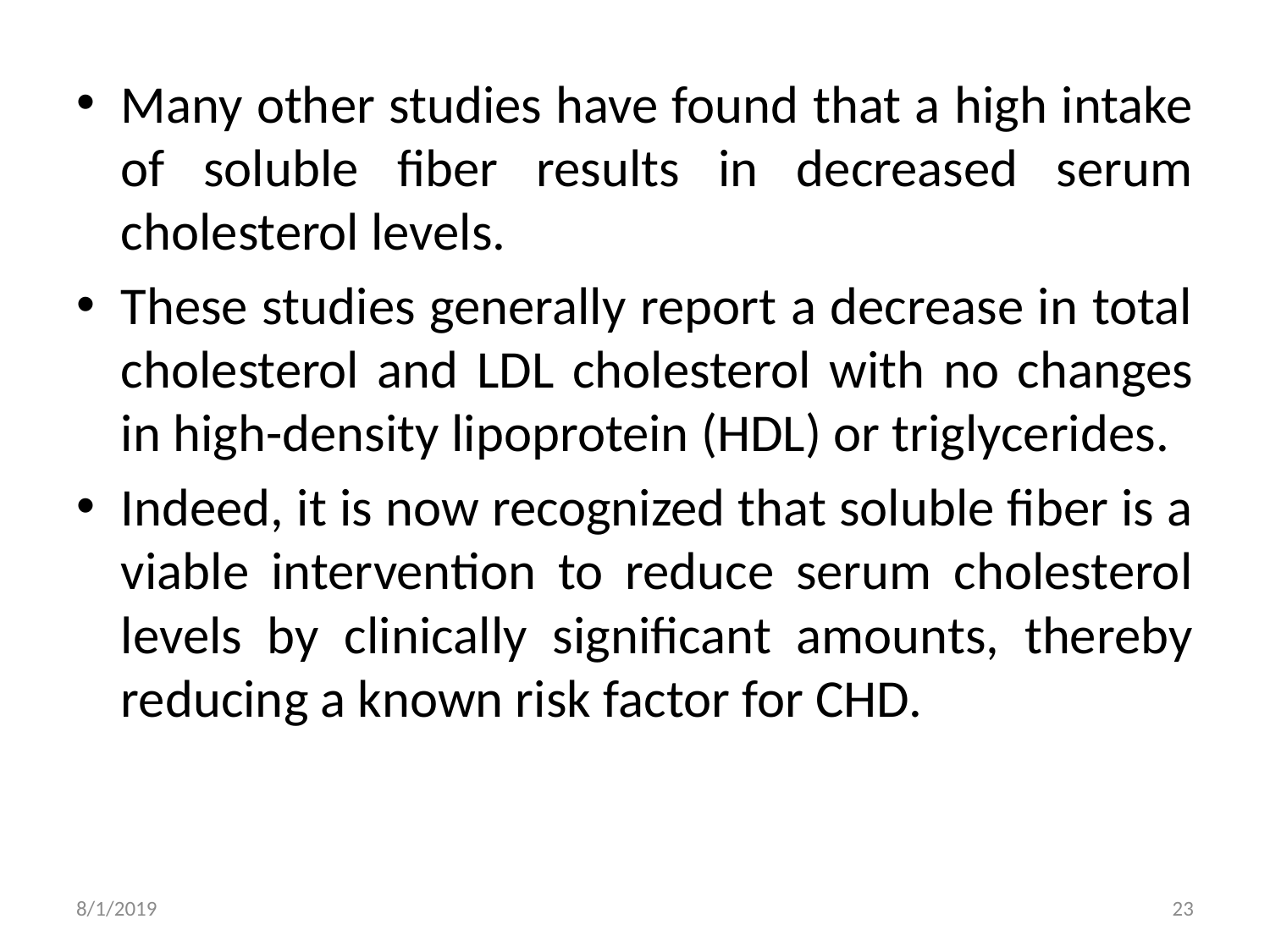

Many other studies have found that a high intake of soluble fiber results in decreased serum cholesterol levels.
These studies generally report a decrease in total cholesterol and LDL cholesterol with no changes in high-density lipoprotein (HDL) or triglycerides.
Indeed, it is now recognized that soluble fiber is a viable intervention to reduce serum cholesterol levels by clinically significant amounts, thereby reducing a known risk factor for CHD.
8/1/2019
23